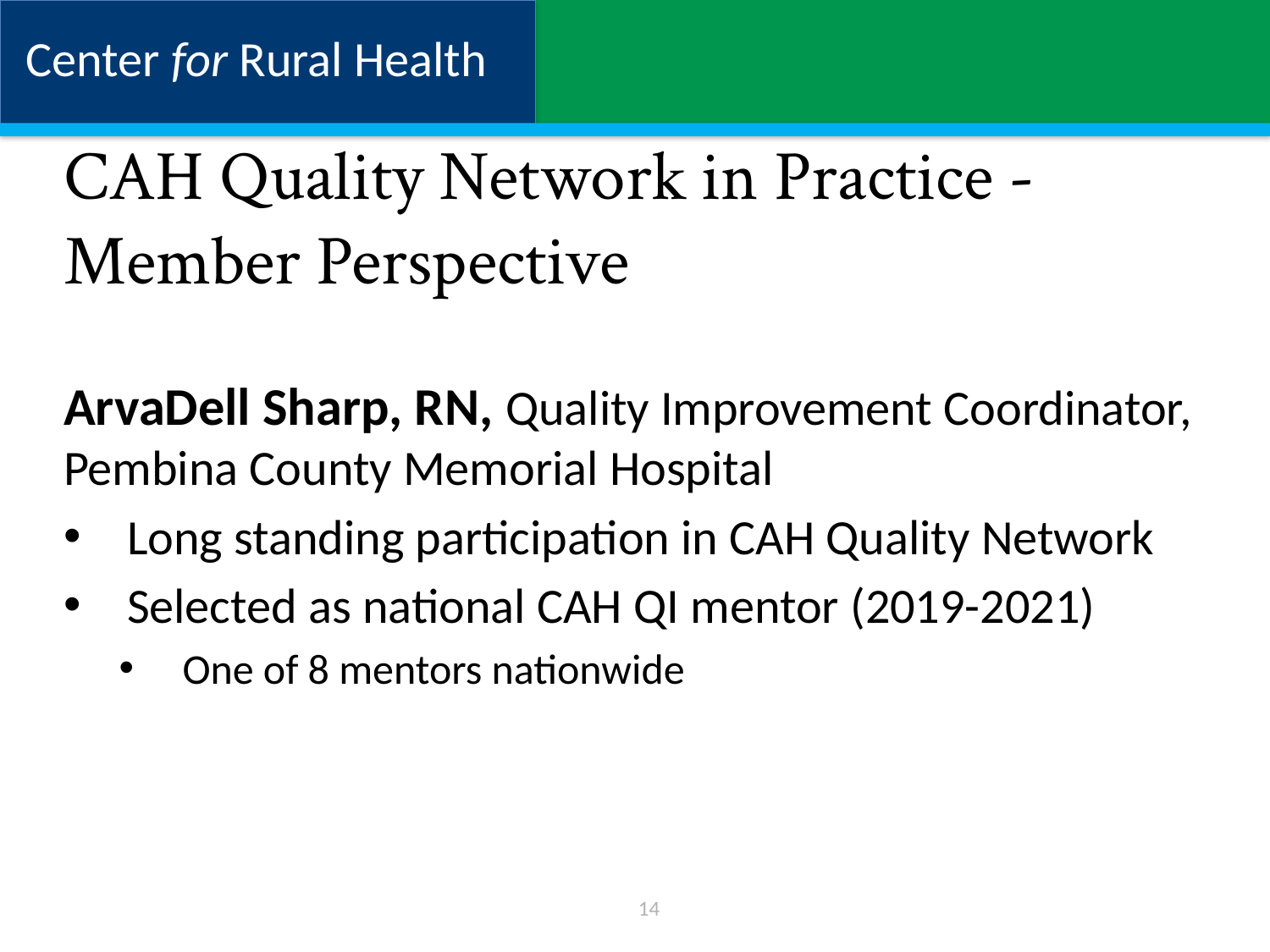

# CAH Quality Network in Practice - Member Perspective

ArvaDell Sharp, RN, Quality Improvement Coordinator, Pembina County Memorial Hospital
Long standing participation in CAH Quality Network
Selected as national CAH QI mentor (2019-2021)
One of 8 mentors nationwide

14